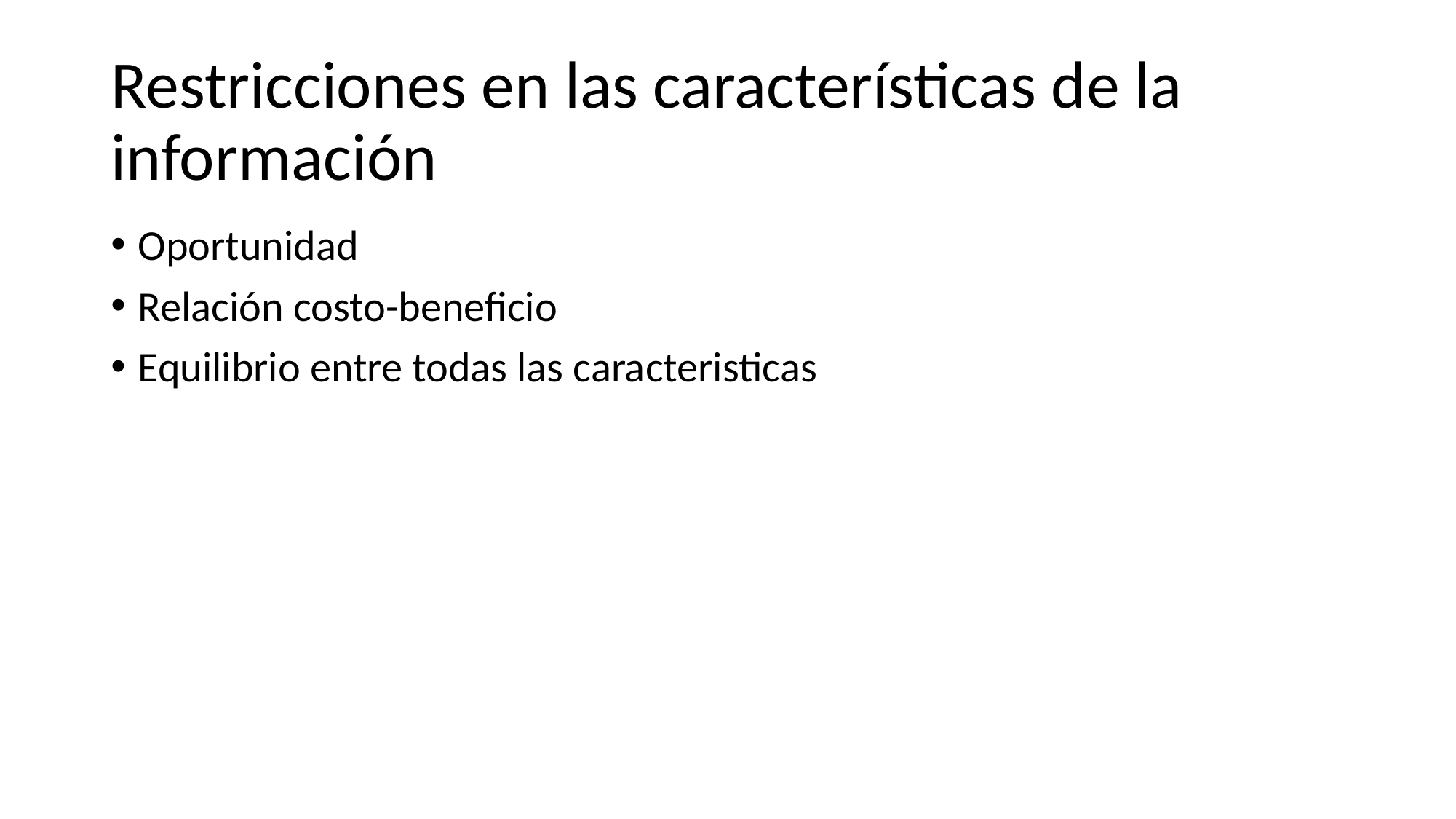

# Restricciones en las características de la información
Oportunidad
Relación costo-beneficio
Equilibrio entre todas las caracteristicas